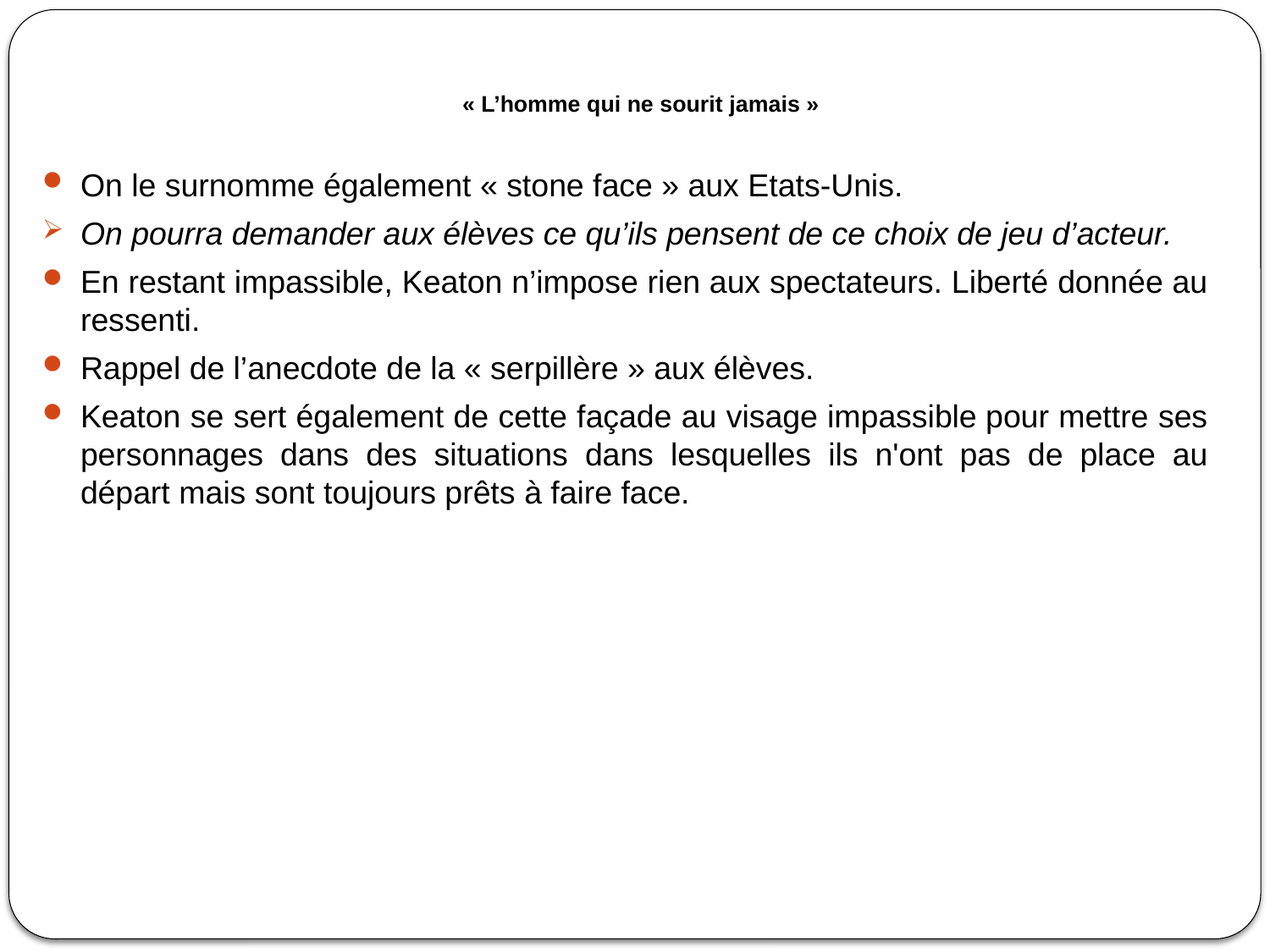

# « L’homme qui ne sourit jamais »
On le surnomme également « stone face » aux Etats-Unis.
On pourra demander aux élèves ce qu’ils pensent de ce choix de jeu d’acteur.
En restant impassible, Keaton n’impose rien aux spectateurs. Liberté donnée au ressenti.
Rappel de l’anecdote de la « serpillère » aux élèves.
Keaton se sert également de cette façade au visage impassible pour mettre ses personnages dans des situations dans lesquelles ils n'ont pas de place au départ mais sont toujours prêts à faire face.